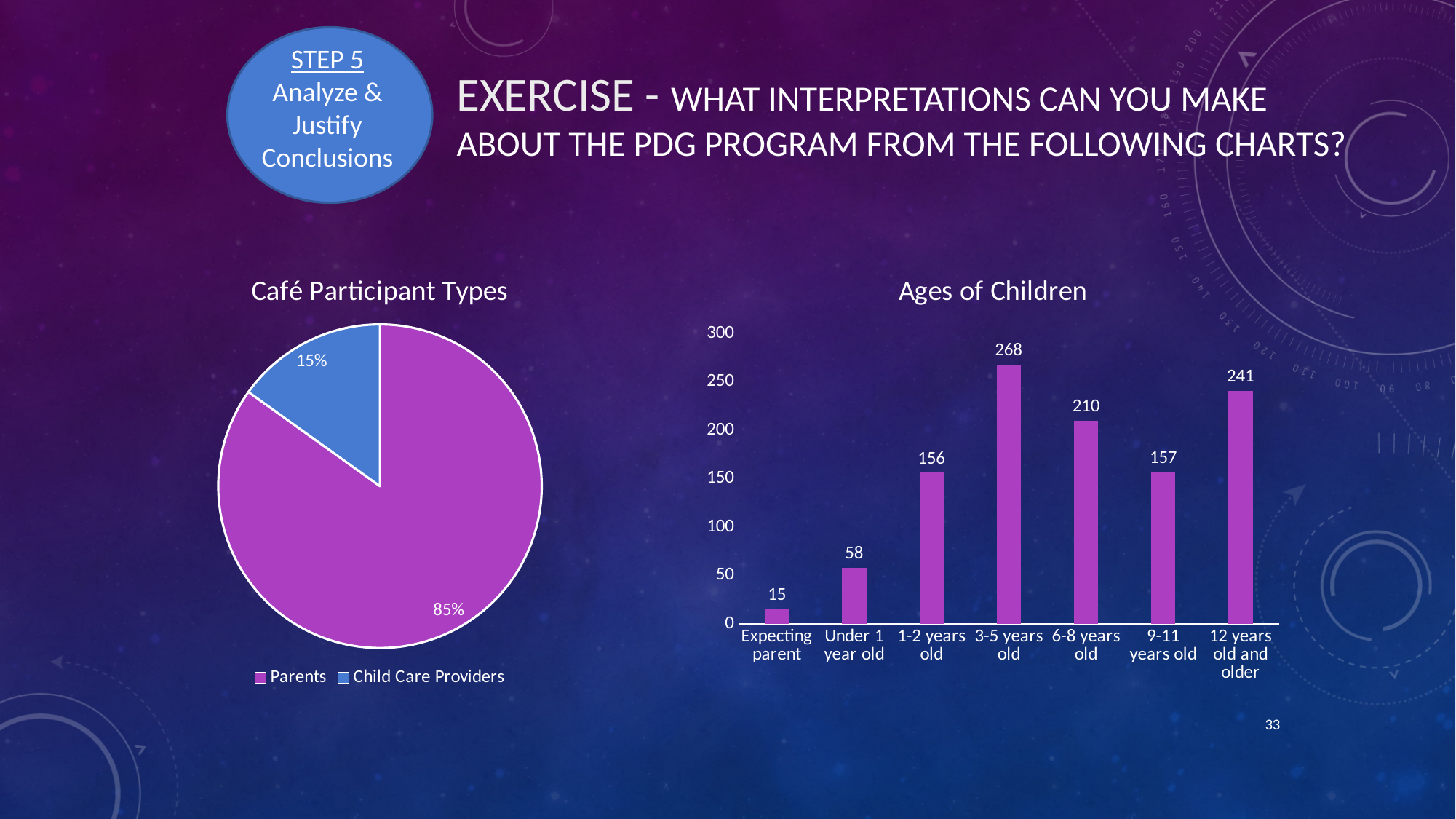

STEP 5
Analyze & Justify Conclusions
# Exercise - What interpretations can you make about the PDG program from the following charts?

### Chart: Café Participant Types

| Category | Sales |
|---|---|
| Parents | 0.8488664987405542 |
| Child Care Providers | 0.15113350125944586 |

### Chart:

| Category | Ages of Children |
|---|---|
| Expecting parent | 15.0 |
| Under 1 year old | 58.0 |
| 1-2 years old | 156.0 |
| 3-5 years old | 268.0 |
| 6-8 years old | 210.0 |
| 9-11 years old | 157.0 |
| 12 years old and older | 241.0 |
33